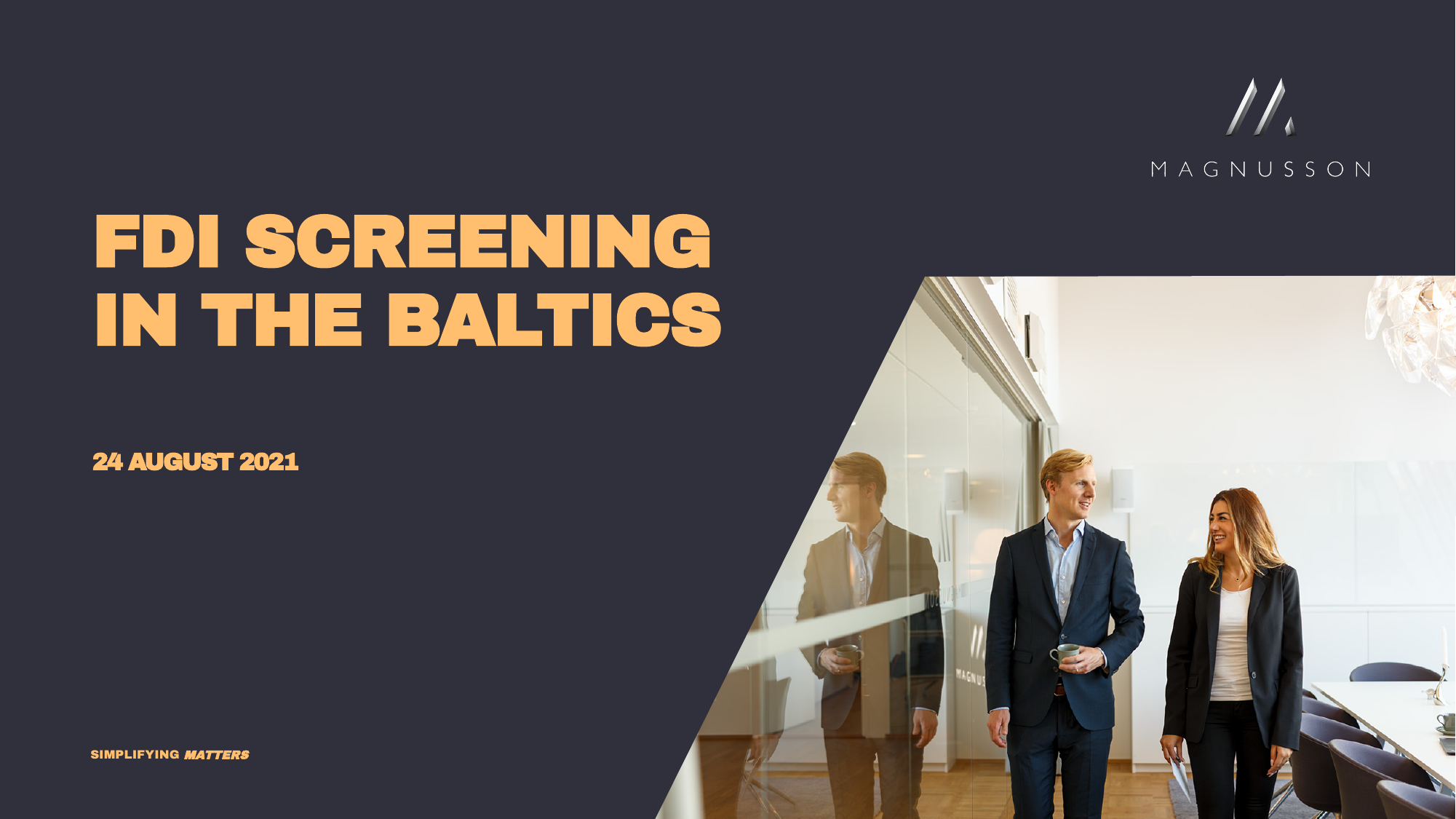

# FDI SCREENING IN The BALtics 24 August 2021